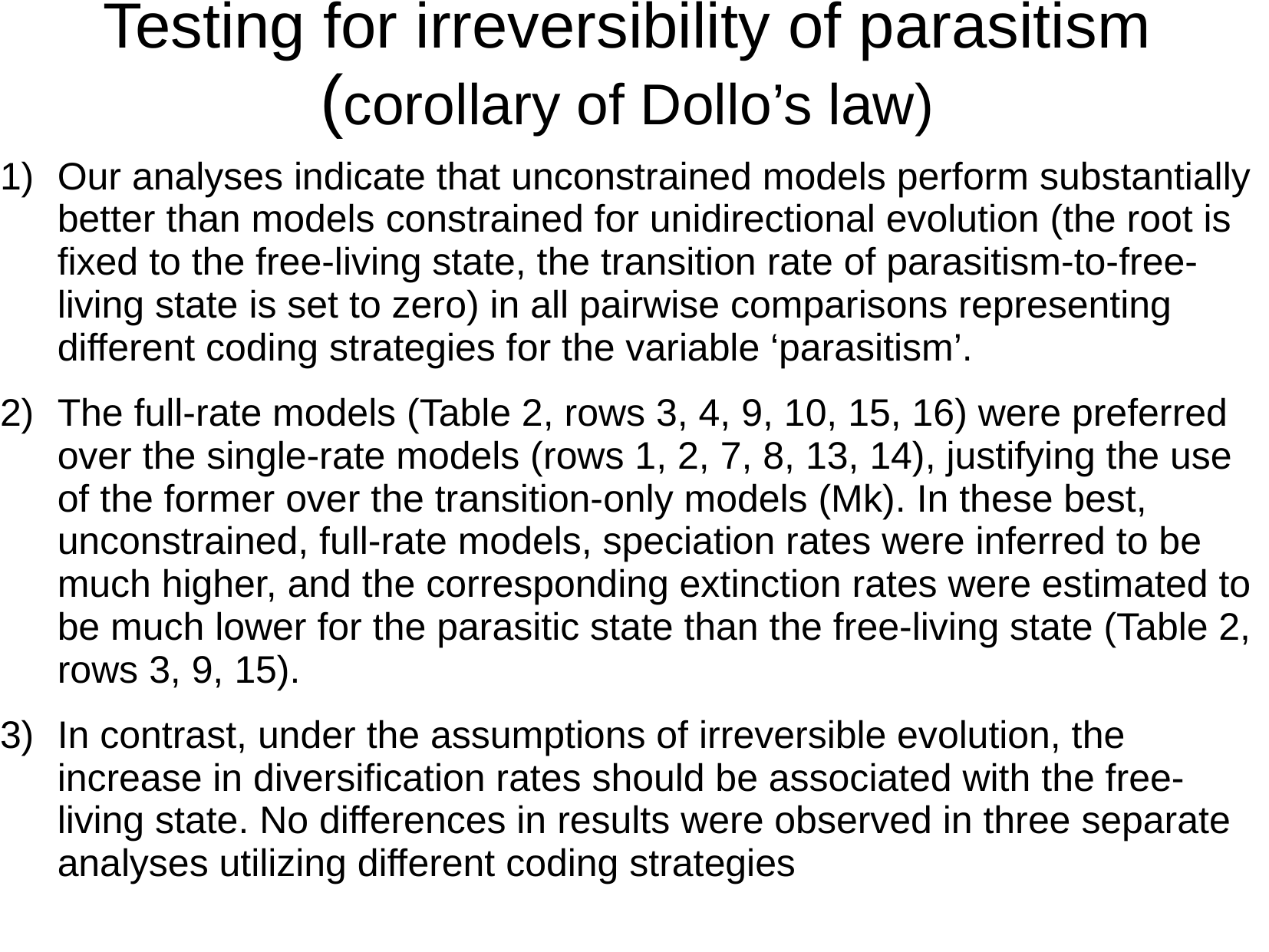

# Testing for irreversibility of parasitism (corollary of Dollo’s law)
Our analyses indicate that unconstrained models perform substantially better than models constrained for unidirectional evolution (the root is fixed to the free-living state, the transition rate of parasitism-to-free-living state is set to zero) in all pairwise comparisons representing different coding strategies for the variable ‘parasitism’.
The full-rate models (Table 2, rows 3, 4, 9, 10, 15, 16) were preferred over the single-rate models (rows 1, 2, 7, 8, 13, 14), justifying the use of the former over the transition-only models (Mk). In these best, unconstrained, full-rate models, speciation rates were inferred to be much higher, and the corresponding extinction rates were estimated to be much lower for the parasitic state than the free-living state (Table 2, rows 3, 9, 15).
In contrast, under the assumptions of irreversible evolution, the increase in diversification rates should be associated with the free-living state. No differences in results were observed in three separate analyses utilizing different coding strategies